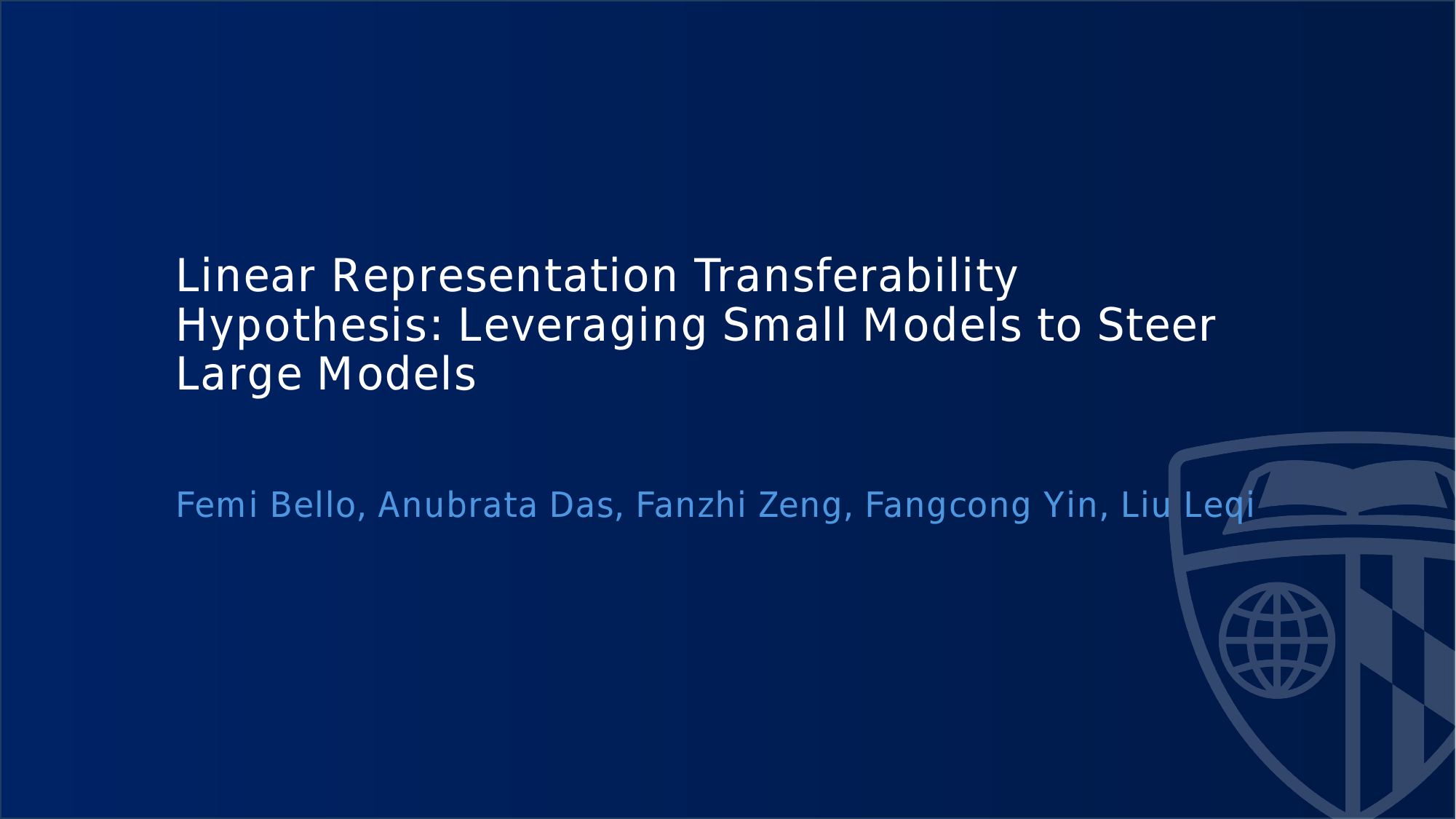

# Linear Representation Transferability Hypothesis: Leveraging Small Models to Steer Large Models

Femi Bello, Anubrata Das, Fanzhi Zeng, Fangcong Yin, Liu Leqi